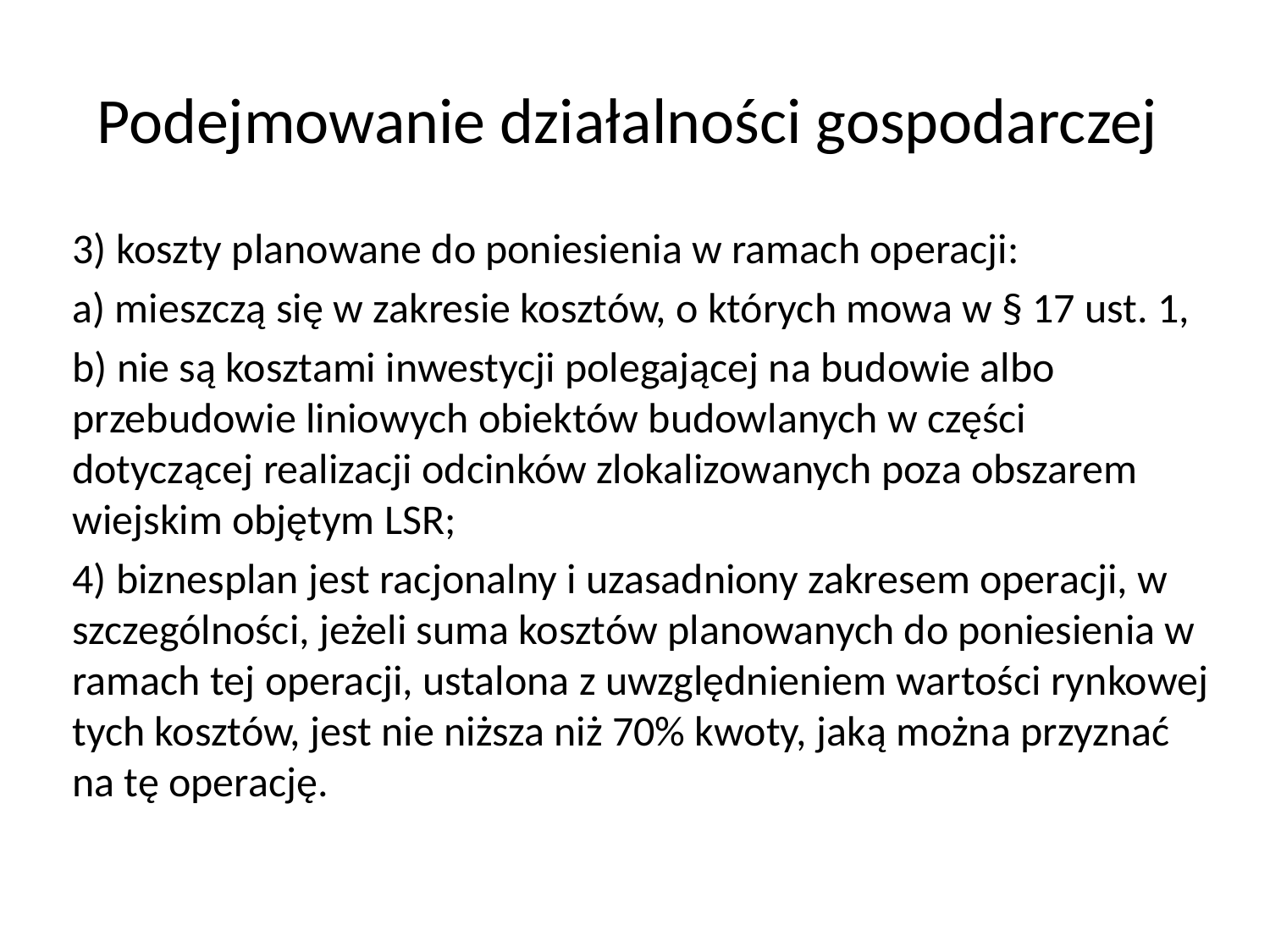

# Podejmowanie działalności gospodarczej
3) koszty planowane do poniesienia w ramach operacji:
a) mieszczą się w zakresie kosztów, o których mowa w § 17 ust. 1,
b) nie są kosztami inwestycji polegającej na budowie albo przebudowie liniowych obiektów budowlanych w części dotyczącej realizacji odcinków zlokalizowanych poza obszarem wiejskim objętym LSR;
4) biznesplan jest racjonalny i uzasadniony zakresem operacji, w szczególności, jeżeli suma kosztów planowanych do poniesienia w ramach tej operacji, ustalona z uwzględnieniem wartości rynkowej tych kosztów, jest nie niższa niż 70% kwoty, jaką można przyznać na tę operację.